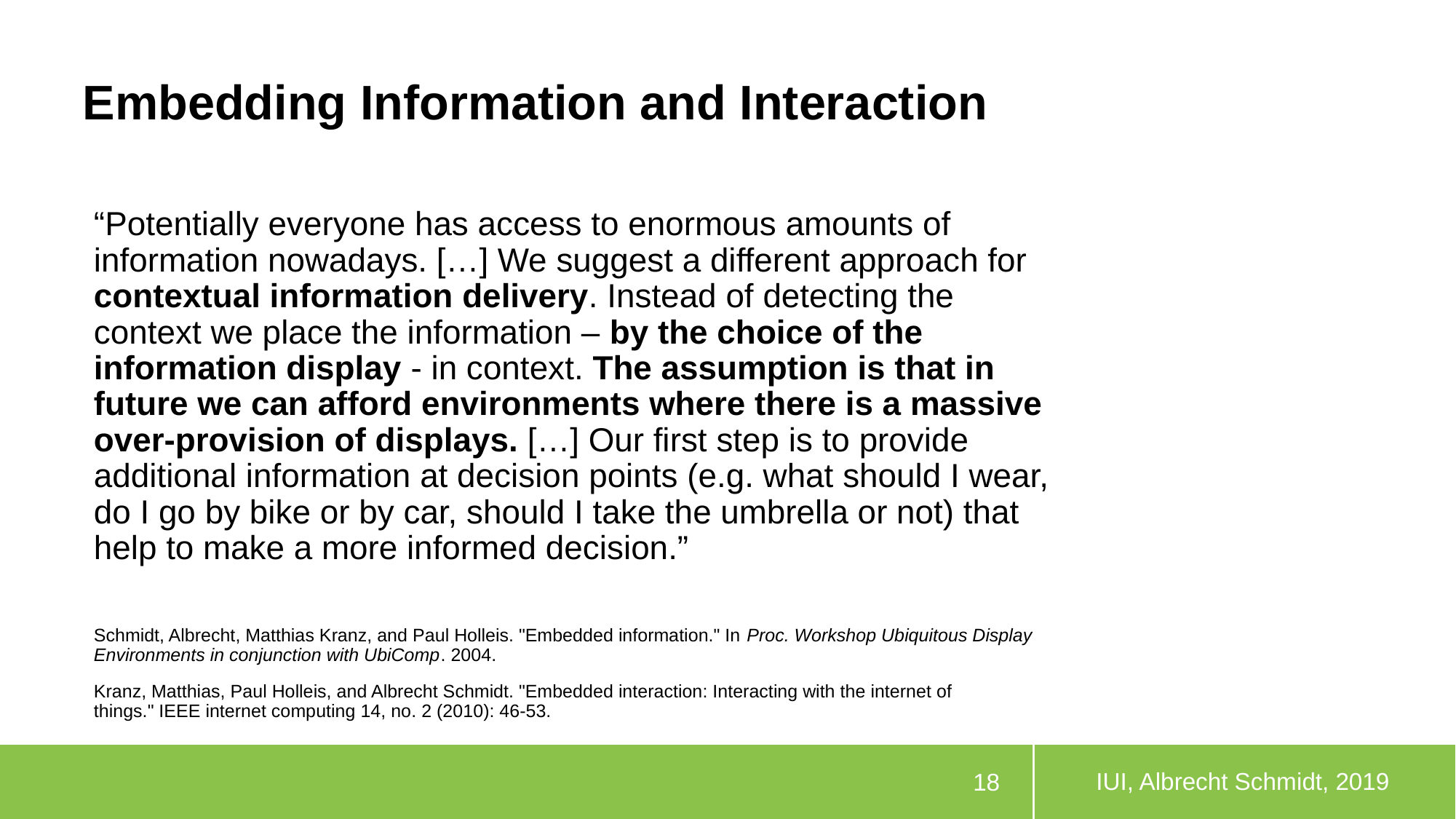

# Embedding Information and Interaction
“Potentially everyone has access to enormous amounts of information nowadays. […] We suggest a different approach for contextual information delivery. Instead of detecting the context we place the information – by the choice of the information display - in context. The assumption is that in future we can afford environments where there is a massive over-provision of displays. […] Our first step is to provide additional information at decision points (e.g. what should I wear, do I go by bike or by car, should I take the umbrella or not) that help to make a more informed decision.”

Schmidt, Albrecht, Matthias Kranz, and Paul Holleis. "Embedded information." In Proc. Workshop Ubiquitous Display Environments in conjunction with UbiComp. 2004.
Kranz, Matthias, Paul Holleis, and Albrecht Schmidt. "Embedded interaction: Interacting with the internet of things." IEEE internet computing 14, no. 2 (2010): 46-53.
IUI, Albrecht Schmidt, 2019
18